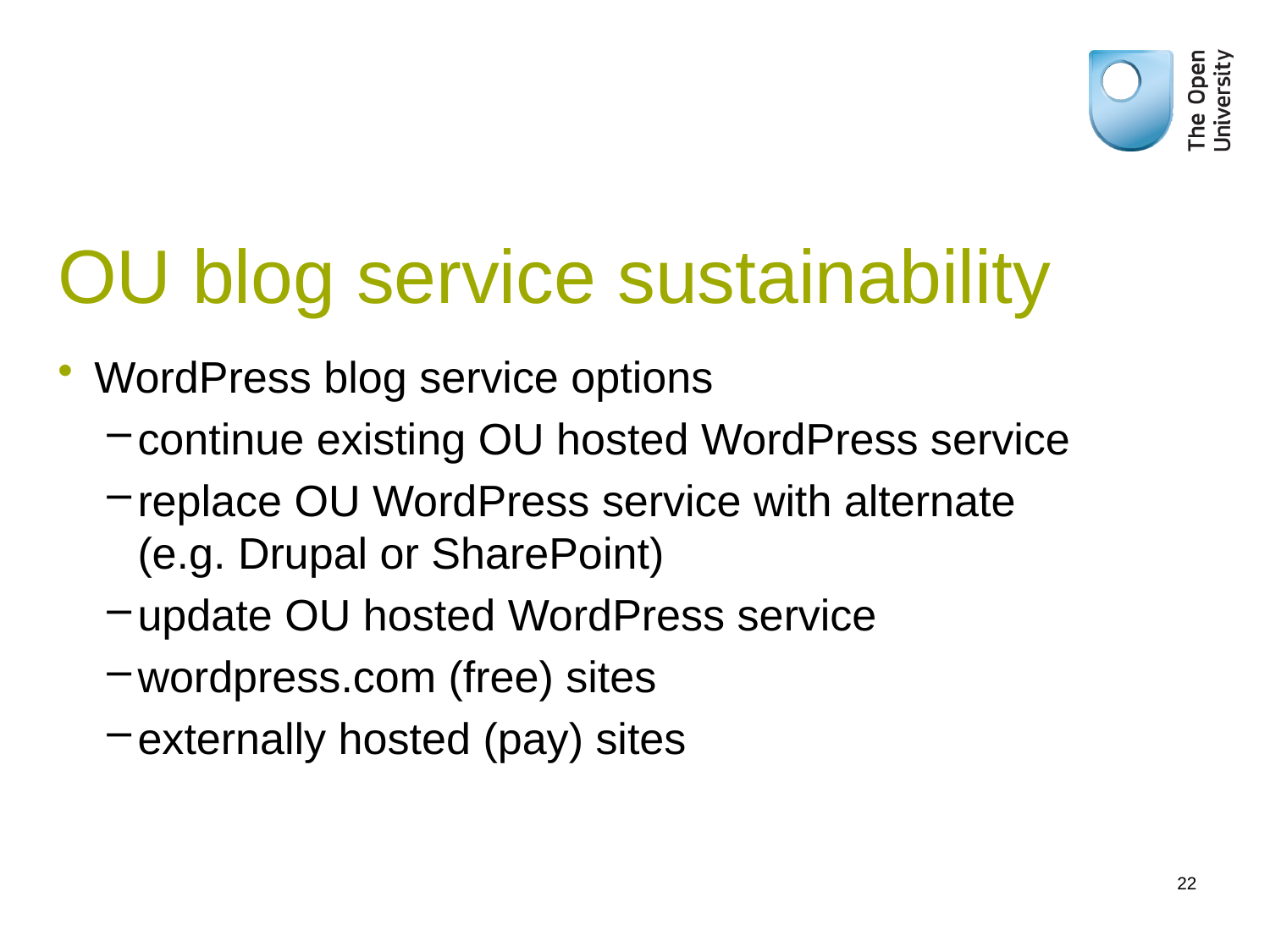

# OU blog service sustainability
WordPress blog service options
continue existing OU hosted WordPress service
replace OU WordPress service with alternate (e.g. Drupal or SharePoint)
update OU hosted WordPress service
wordpress.com (free) sites
externally hosted (pay) sites
22